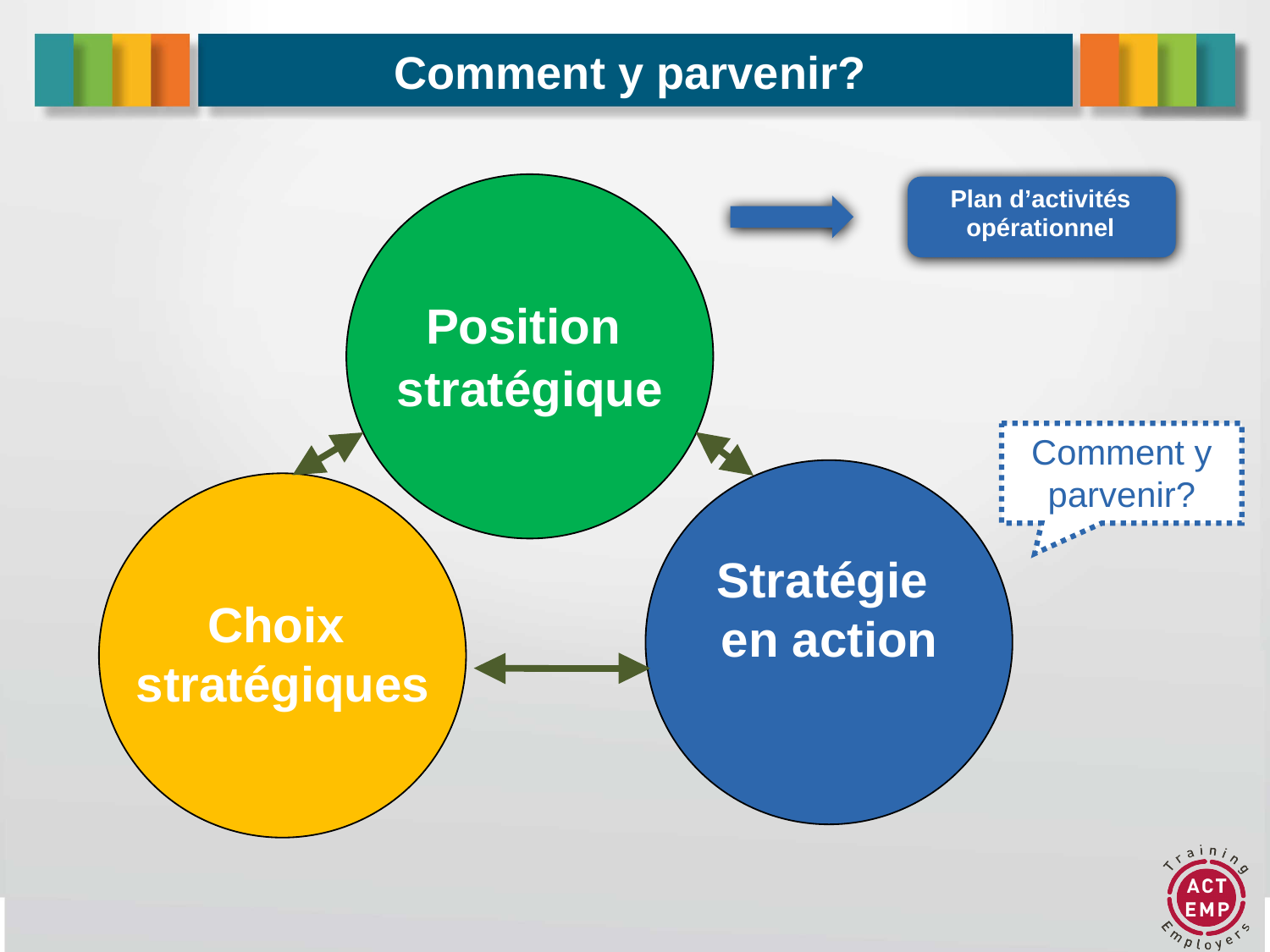

# Comment y parvenir?

Position
stratégique

Stratégie
en action
Choix
stratégiques

Plan d’activités opérationnel

Comment y parvenir?